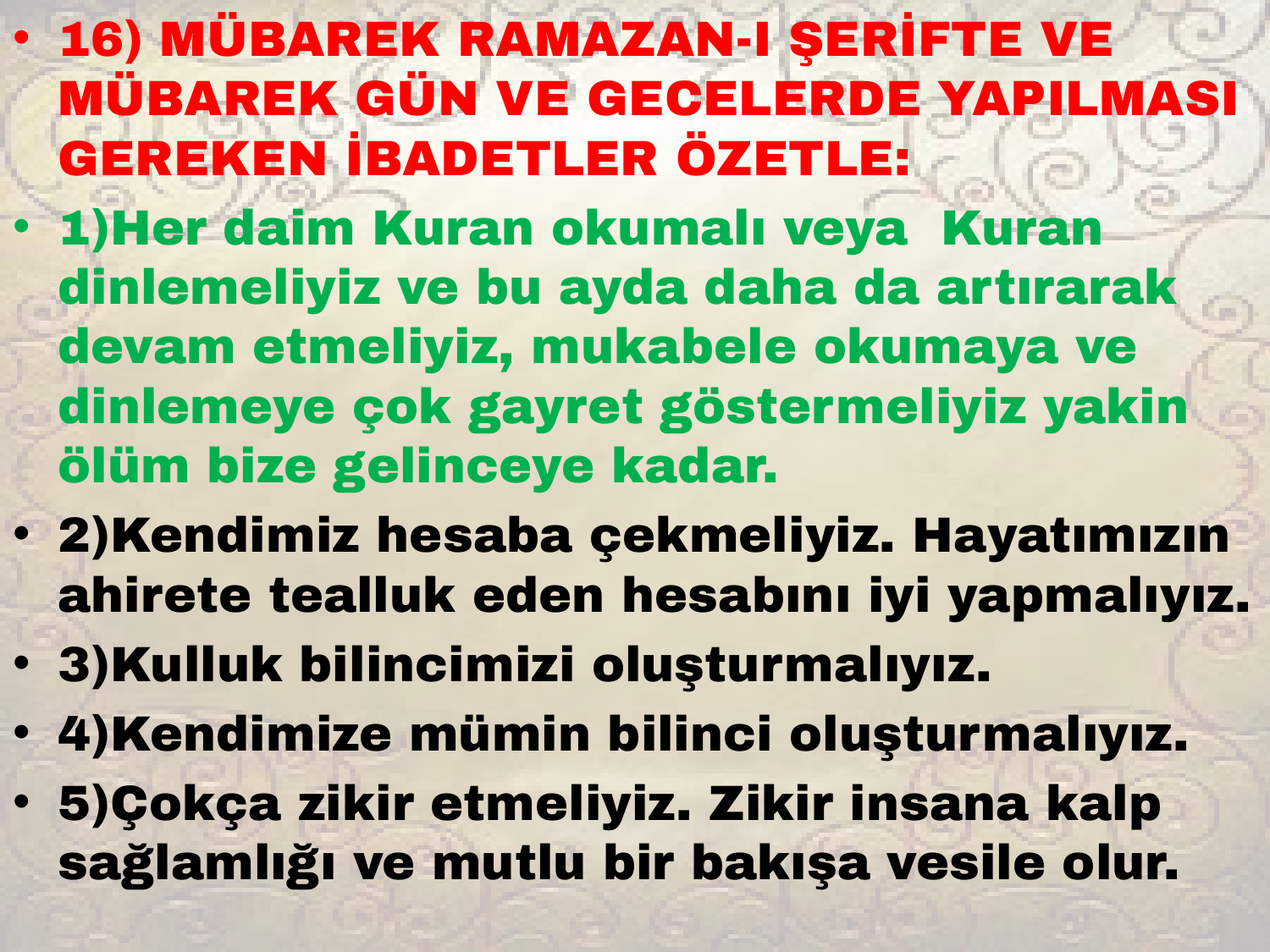

16) MÜBAREK RAMAZAN-I ŞERİFTE VE MÜBAREK GÜN VE GECELERDE YAPILMASI GEREKEN İBADETLER ÖZETLE:
1)Her daim Kuran okumalı veya  Kuran dinlemeliyiz ve bu ayda daha da artırarak devam etmeliyiz, mukabele okumaya ve dinlemeye çok gayret göstermeliyiz yakin ölüm bize gelinceye kadar.
2)Kendimiz hesaba çekmeliyiz. Hayatımızın ahirete tealluk eden hesabını iyi yapmalıyız.
3)Kulluk bilincimizi oluşturmalıyız.
4)Kendimize mümin bilinci oluşturmalıyız.
5)Çokça zikir etmeliyiz. Zikir insana kalp sağlamlığı ve mutlu bir bakışa vesile olur.